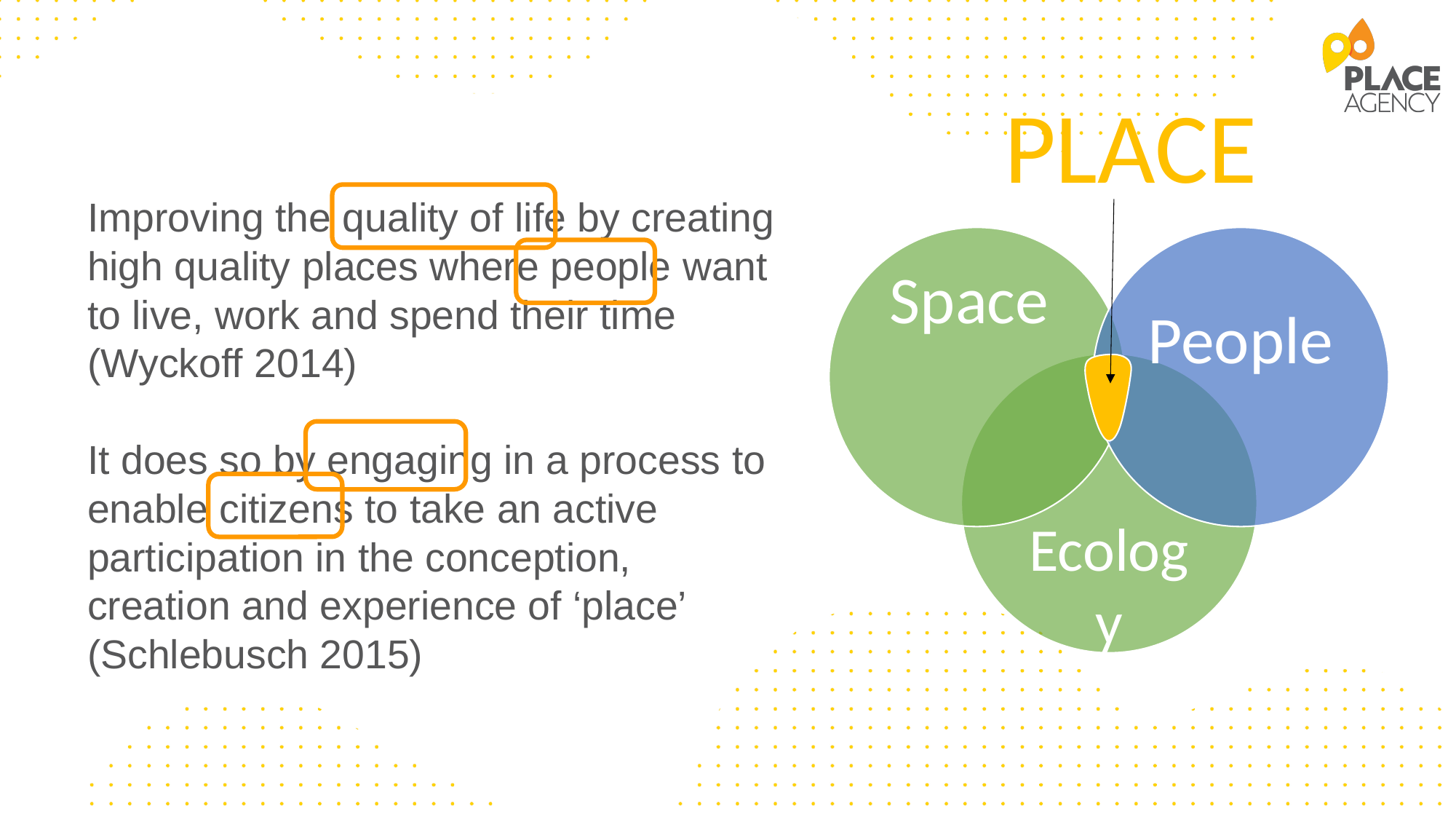

PLACE
Space

       People

Ecology

Improving the quality of life by creating high quality places where people want to live, work and spend their time (Wyckoff 2014)

It does so by engaging in a process to enable citizens to take an active participation in the conception, creation and experience of ‘place’ (Schlebusch 2015)